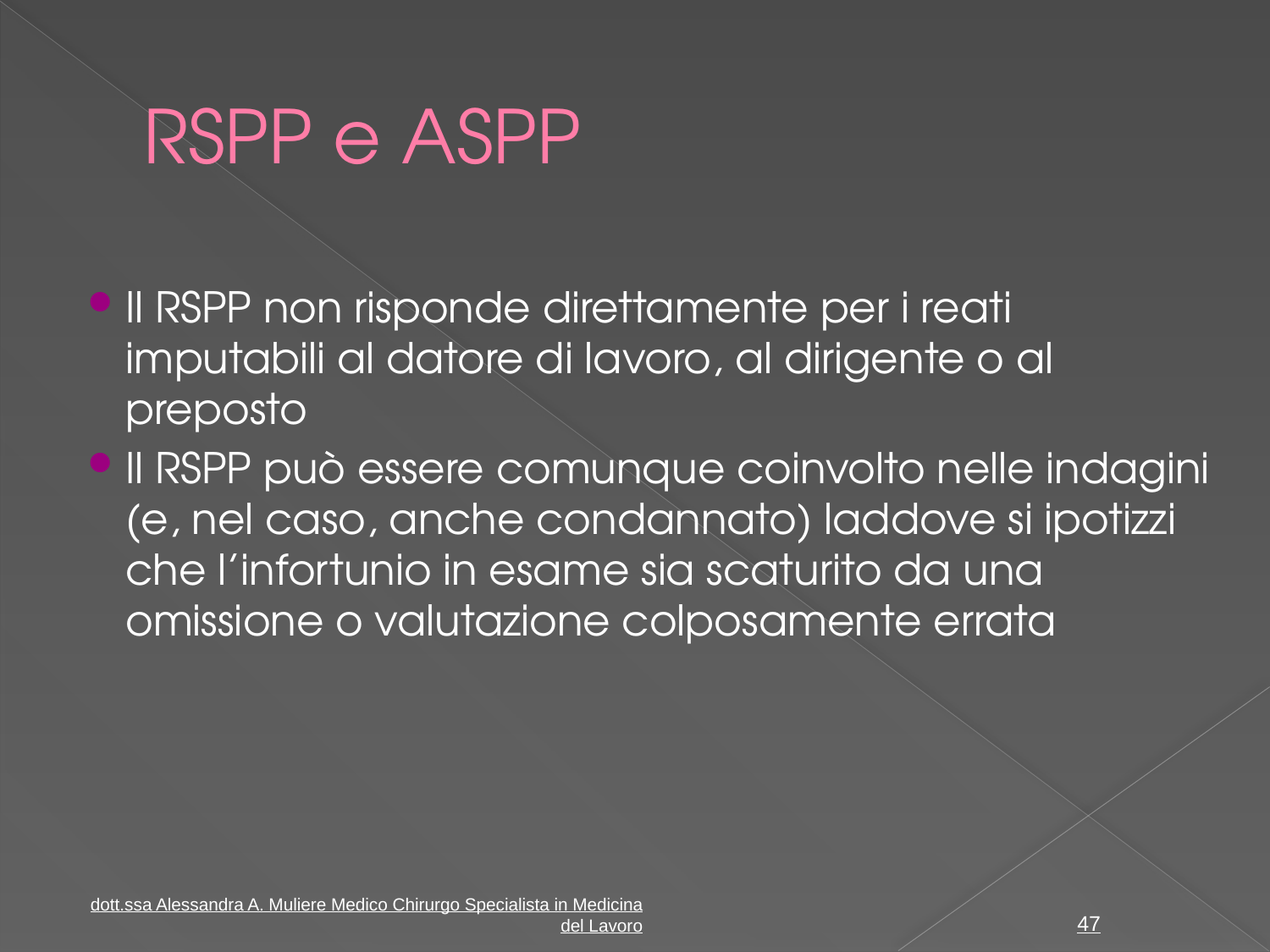

# RSPP e ASPP

Il RSPP non risponde direttamente per i reati imputabili al datore di lavoro, al dirigente o al preposto
Il RSPP può essere comunque coinvolto nelle indagini (e, nel caso, anche condannato) laddove si ipotizzi che l’infortunio in esame sia scaturito da una omissione o valutazione colposamente errata

dott.ssa Alessandra A. Muliere Medico Chirurgo Specialista in Medicina del Lavoro
47